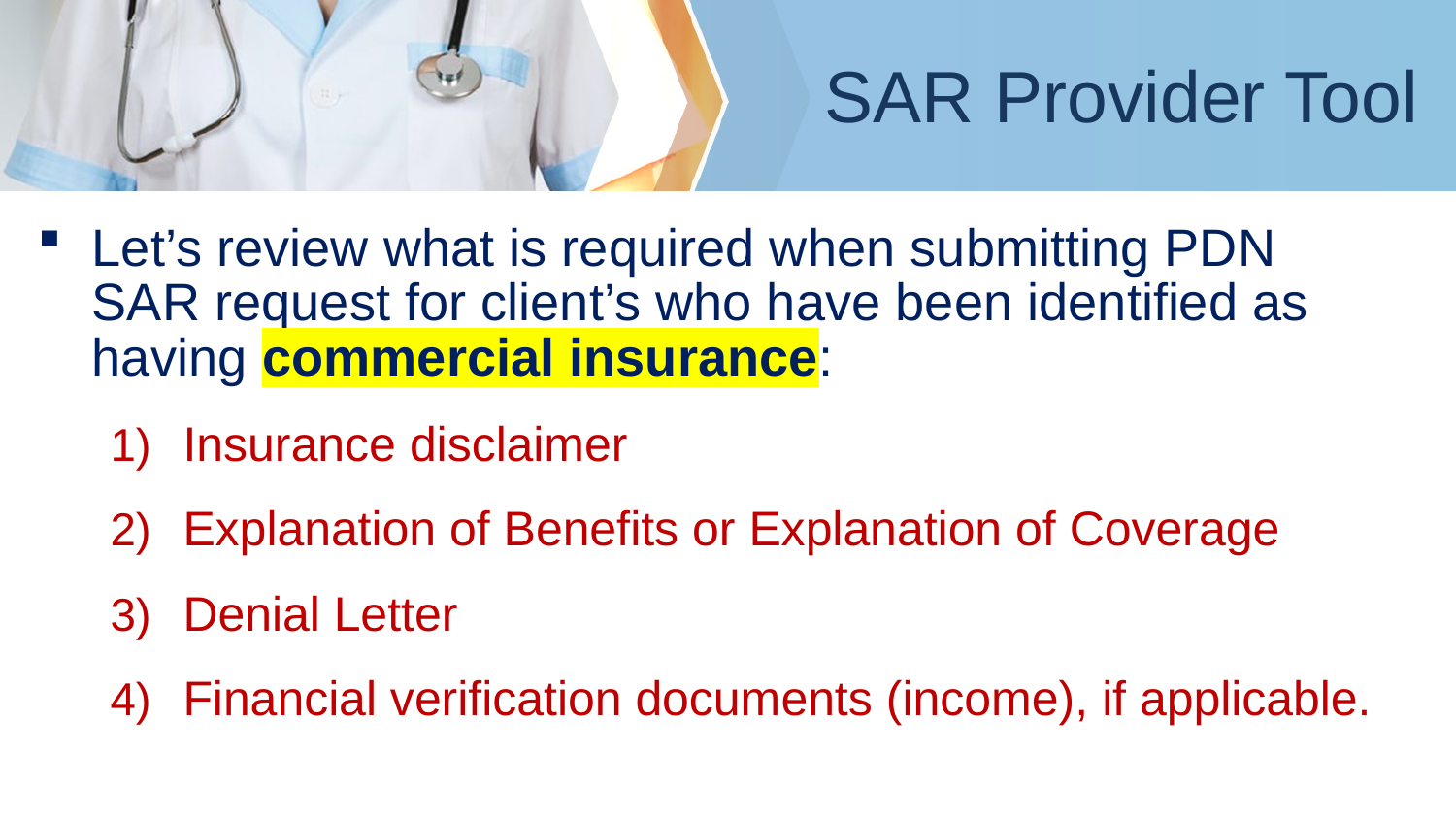

# SAR Provider Tool
Let’s review what is required when submitting PDN SAR request for client’s who have been identified as having commercial insurance:
Insurance disclaimer
Explanation of Benefits or Explanation of Coverage
Denial Letter
Financial verification documents (income), if applicable.